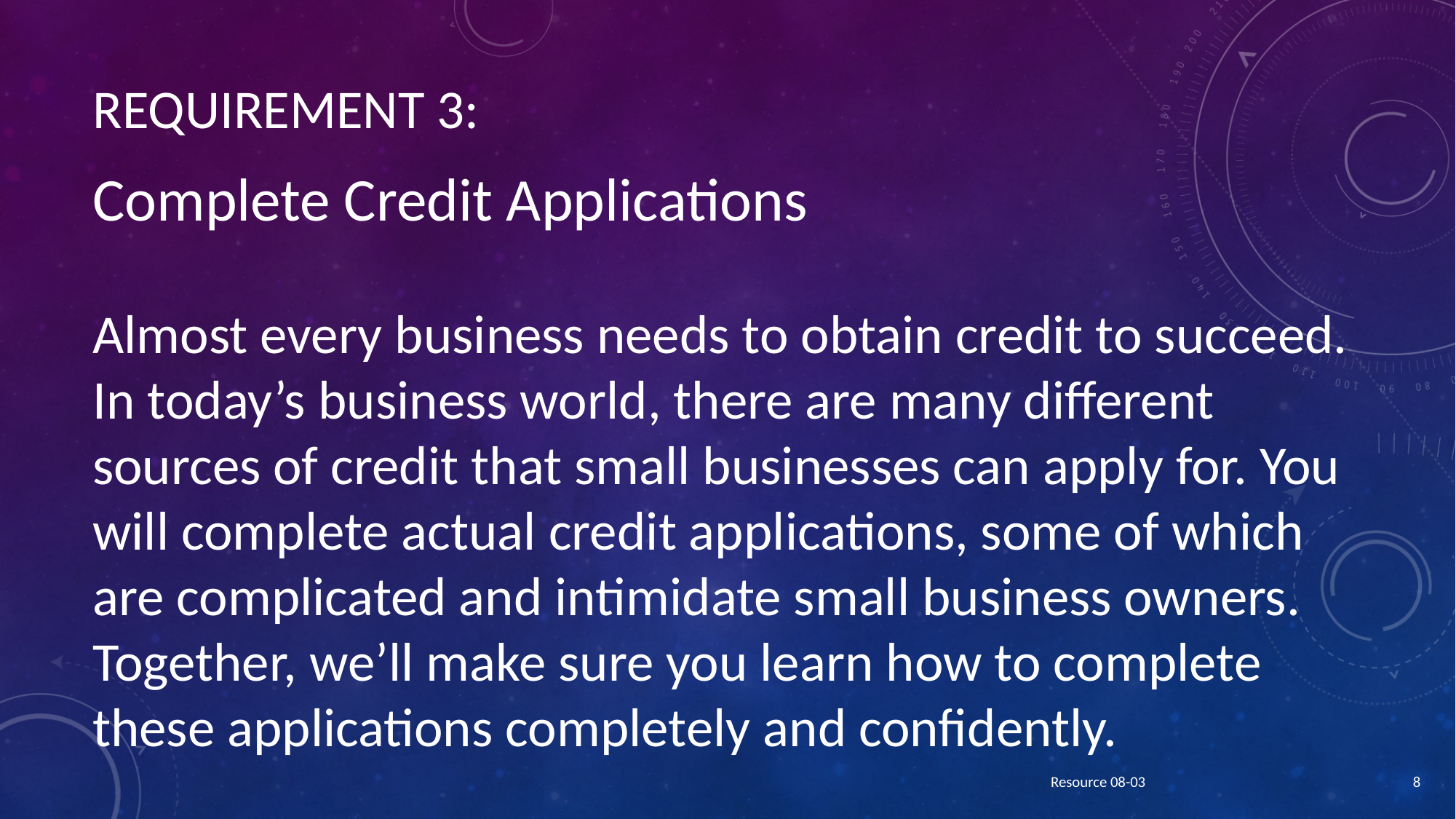

# Requirement 3:
Complete Credit Applications

Almost every business needs to obtain credit to succeed. In today’s business world, there are many different sources of credit that small businesses can apply for. You will complete actual credit applications, some of which are complicated and intimidate small business owners. Together, we’ll make sure you learn how to complete these applications completely and confidently.
Resource 08-03
8